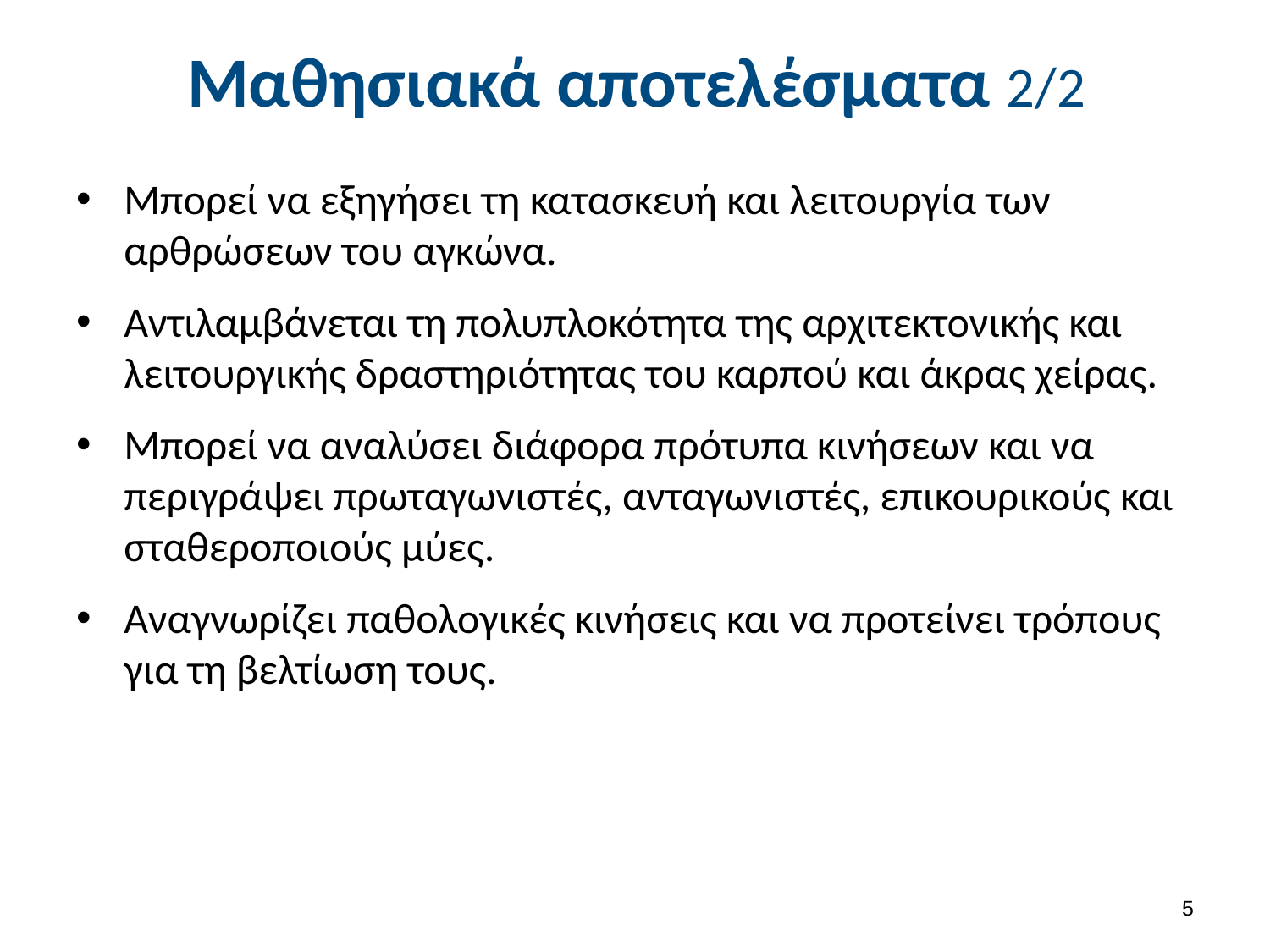

# Μαθησιακά αποτελέσματα 2/2
Μπορεί να εξηγήσει τη κατασκευή και λειτουργία των αρθρώσεων του αγκώνα.
Αντιλαμβάνεται τη πολυπλοκότητα της αρχιτεκτονικής και λειτουργικής δραστηριότητας του καρπού και άκρας χείρας.
Μπορεί να αναλύσει διάφορα πρότυπα κινήσεων και να περιγράψει πρωταγωνιστές, ανταγωνιστές, επικουρικούς και σταθεροποιούς μύες.
Αναγνωρίζει παθολογικές κινήσεις και να προτείνει τρόπους για τη βελτίωση τους.

5